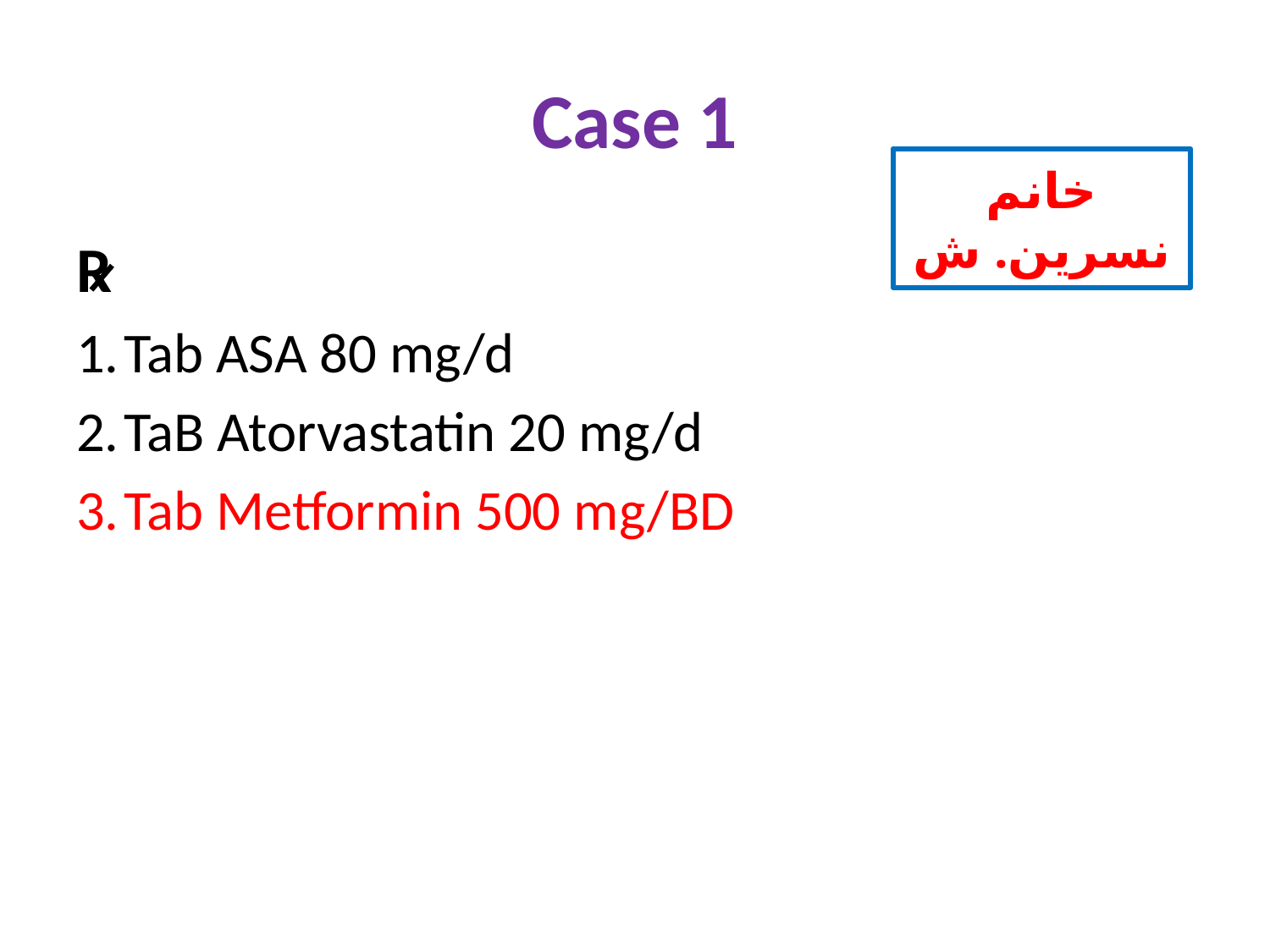

# Case 1
خانم نسرین. ش
R
Tab ASA 80 mg/d
TaB Atorvastatin 20 mg/d
Tab Metformin 500 mg/BD